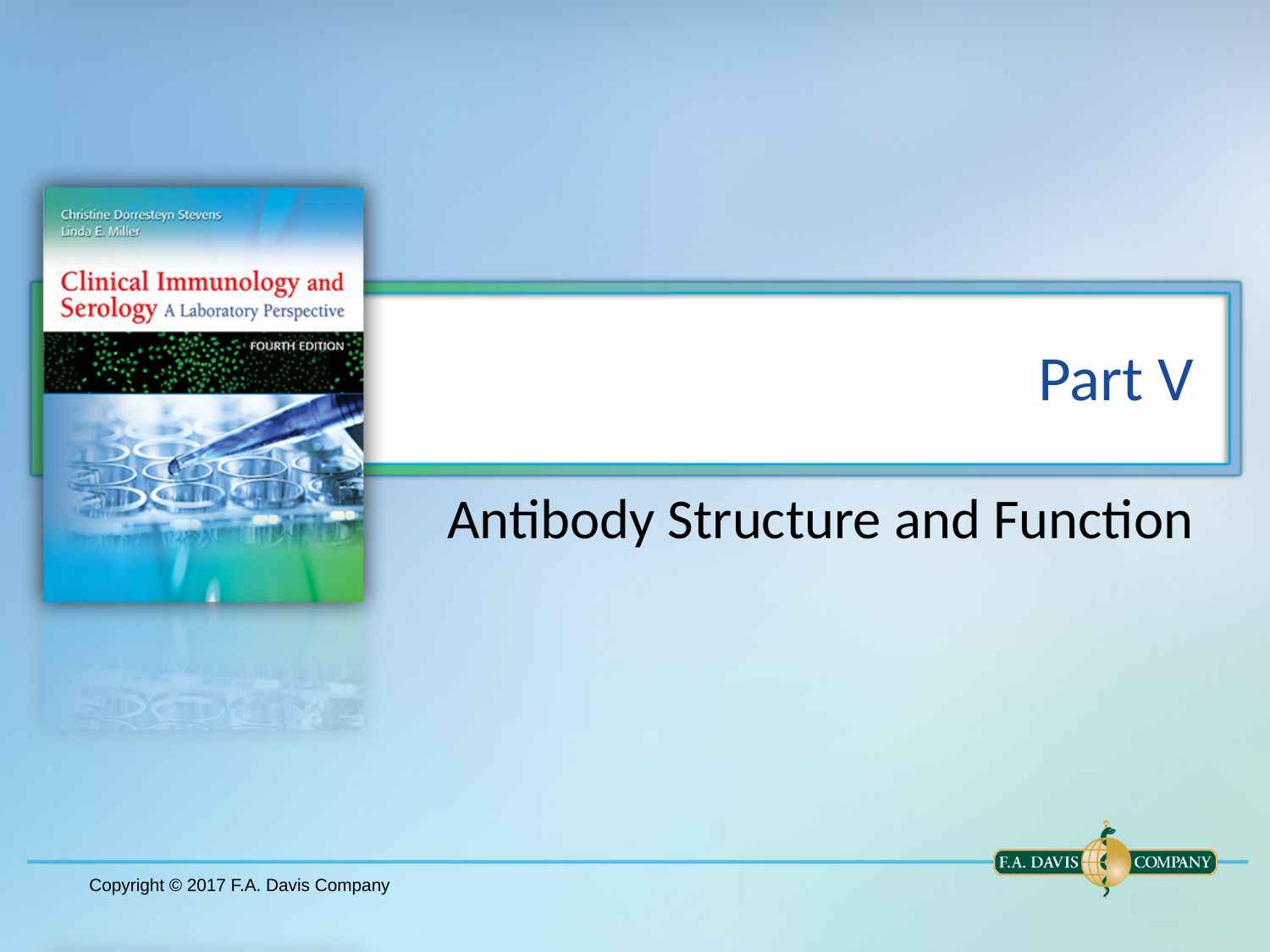

# Part V
Antibody Structure and Function